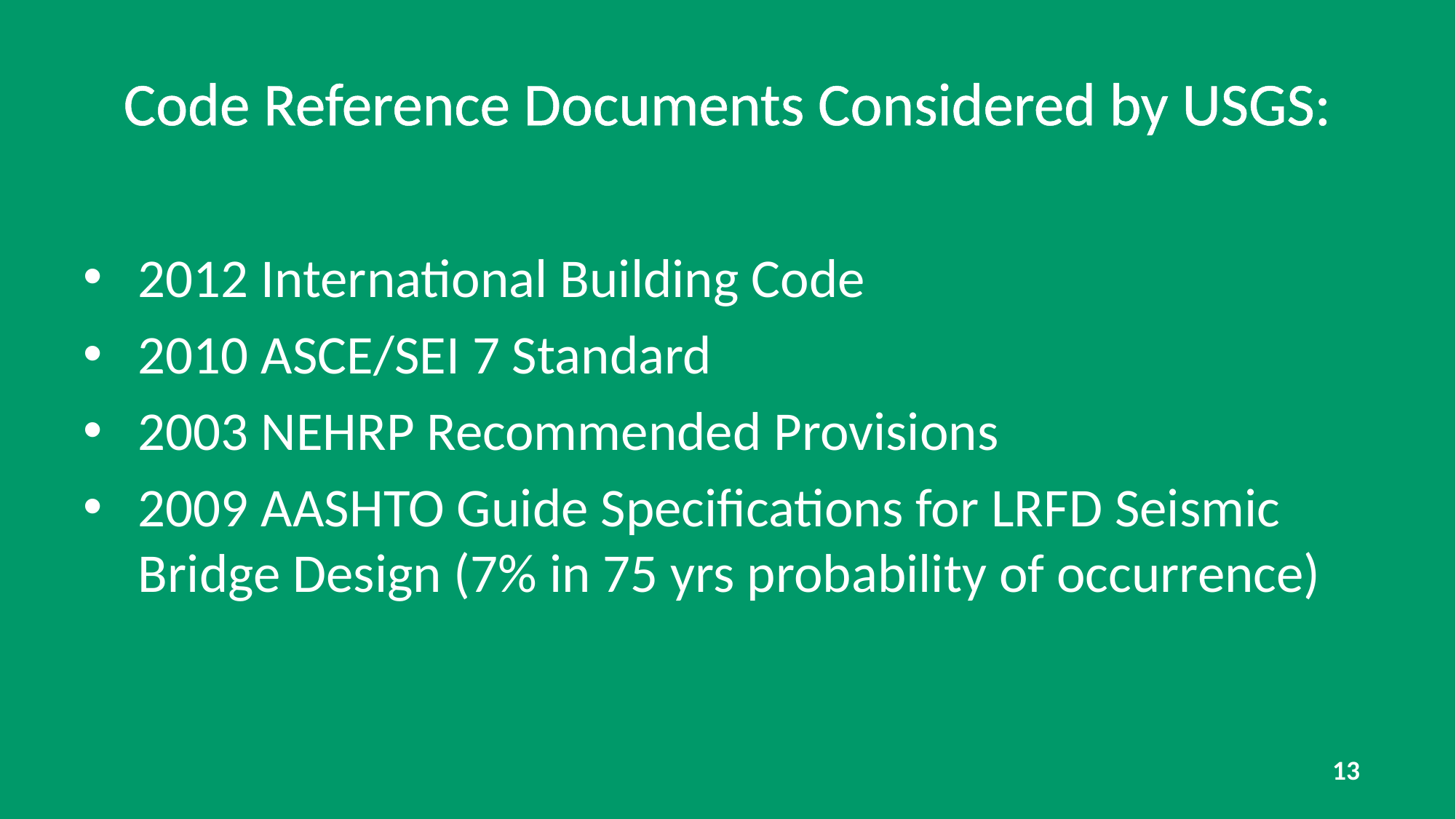

# Code Reference Documents Considered by USGS:
2012 International Building Code
2010 ASCE/SEI 7 Standard
2003 NEHRP Recommended Provisions
2009 AASHTO Guide Specifications for LRFD Seismic Bridge Design (7% in 75 yrs probability of occurrence)